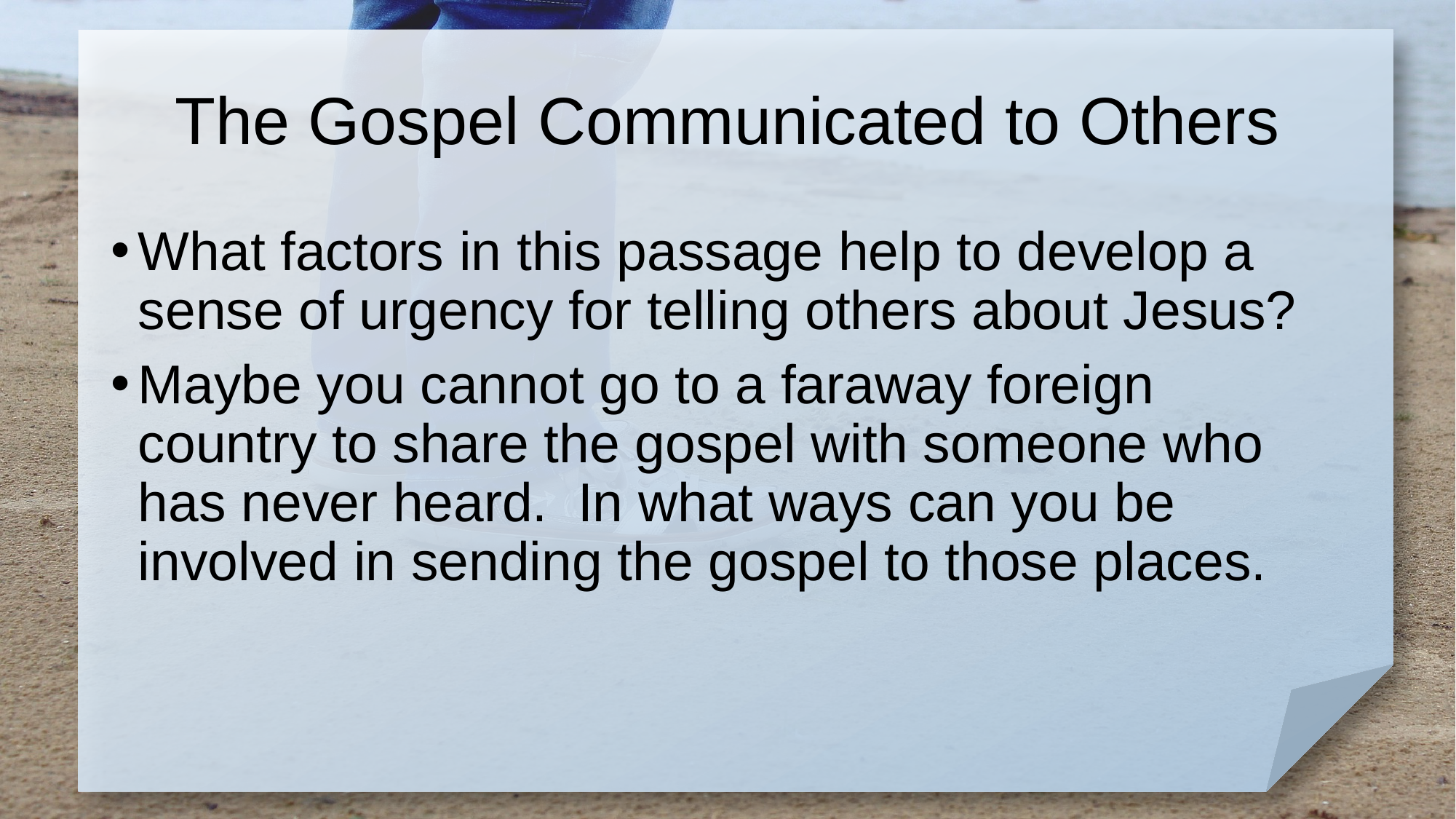

# The Gospel Communicated to Others
What factors in this passage help to develop a sense of urgency for telling others about Jesus?
Maybe you cannot go to a faraway foreign country to share the gospel with someone who has never heard.  In what ways can you be involved in sending the gospel to those places.